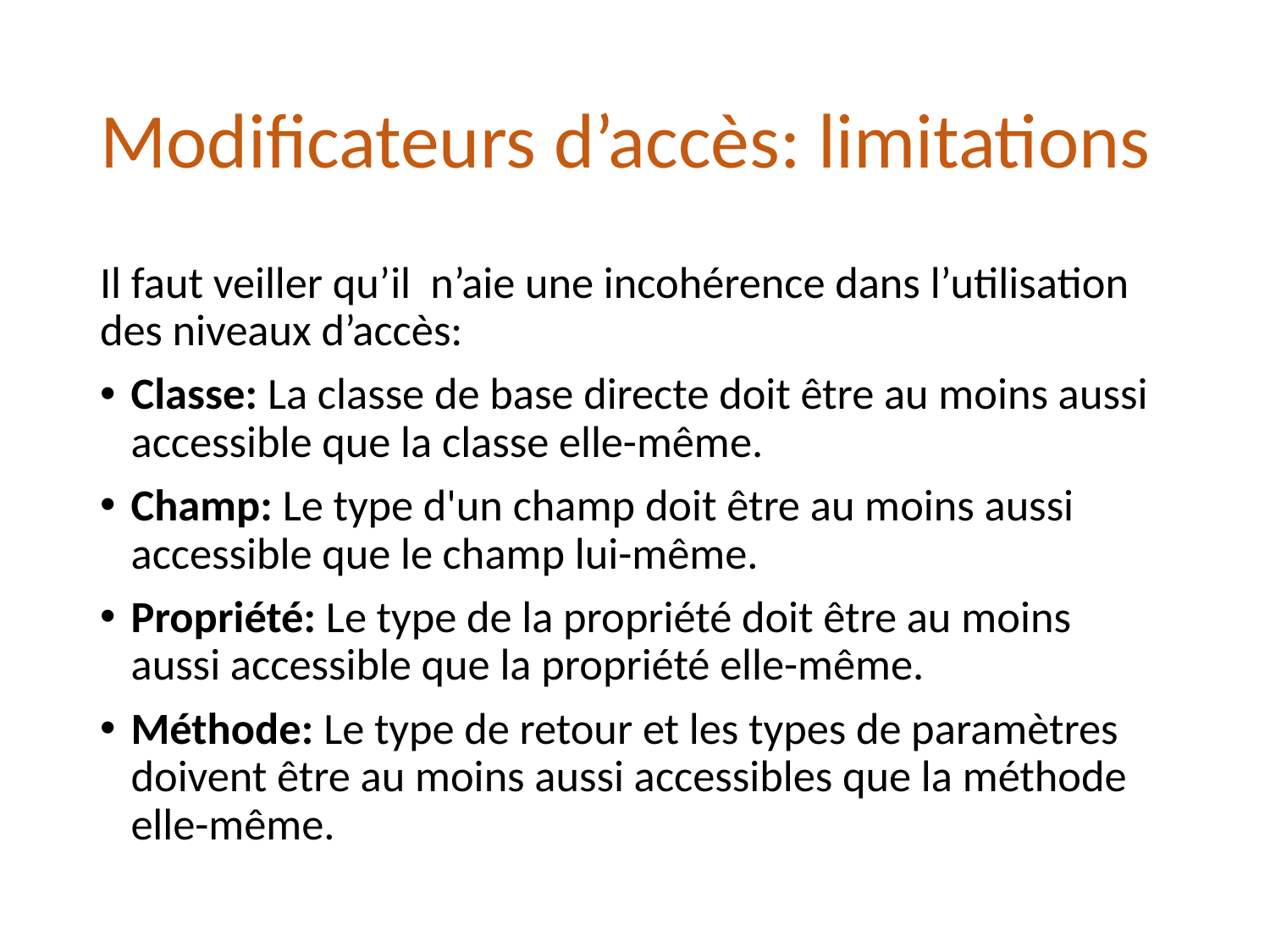

# Modificateurs d’accès: limitations
Il faut veiller qu’il  n’aie une incohérence dans l’utilisation des niveaux d’accès:
Classe: La classe de base directe doit être au moins aussi accessible que la classe elle-même.
Champ: Le type d'un champ doit être au moins aussi accessible que le champ lui-même.
Propriété: Le type de la propriété doit être au moins aussi accessible que la propriété elle-même.
Méthode: Le type de retour et les types de paramètres doivent être au moins aussi accessibles que la méthode elle-même.